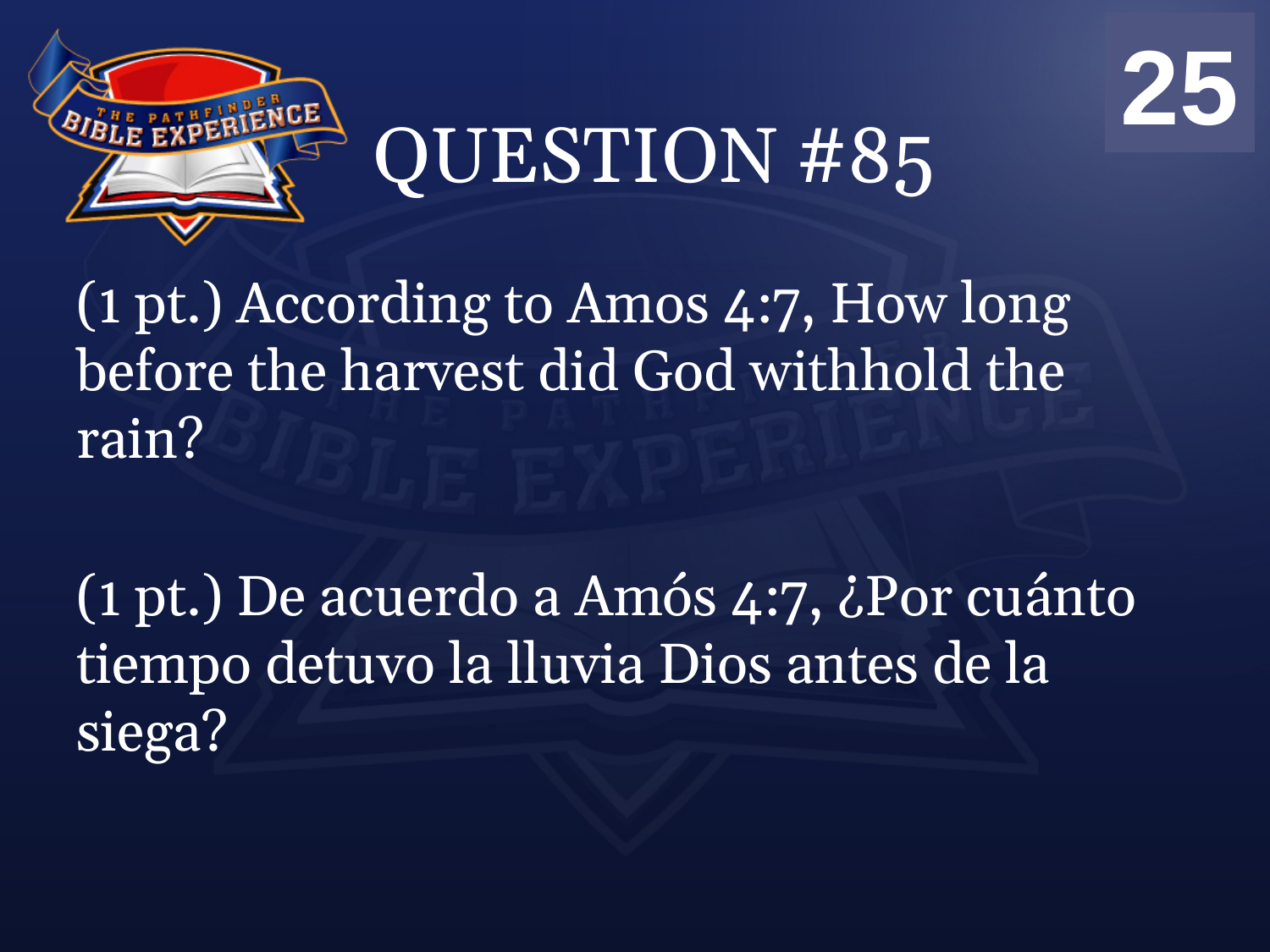

00
01
02
03
04
05
06
07
08
09
10
11
12
13
14
15
16
17
18
19
20
21
22
23
24
25
# QUESTION #85
(1 pt.) According to Amos 4:7, How long before the harvest did God withhold the rain?

(1 pt.) De acuerdo a Amós 4:7, ¿Por cuánto tiempo detuvo la lluvia Dios antes de la siega?